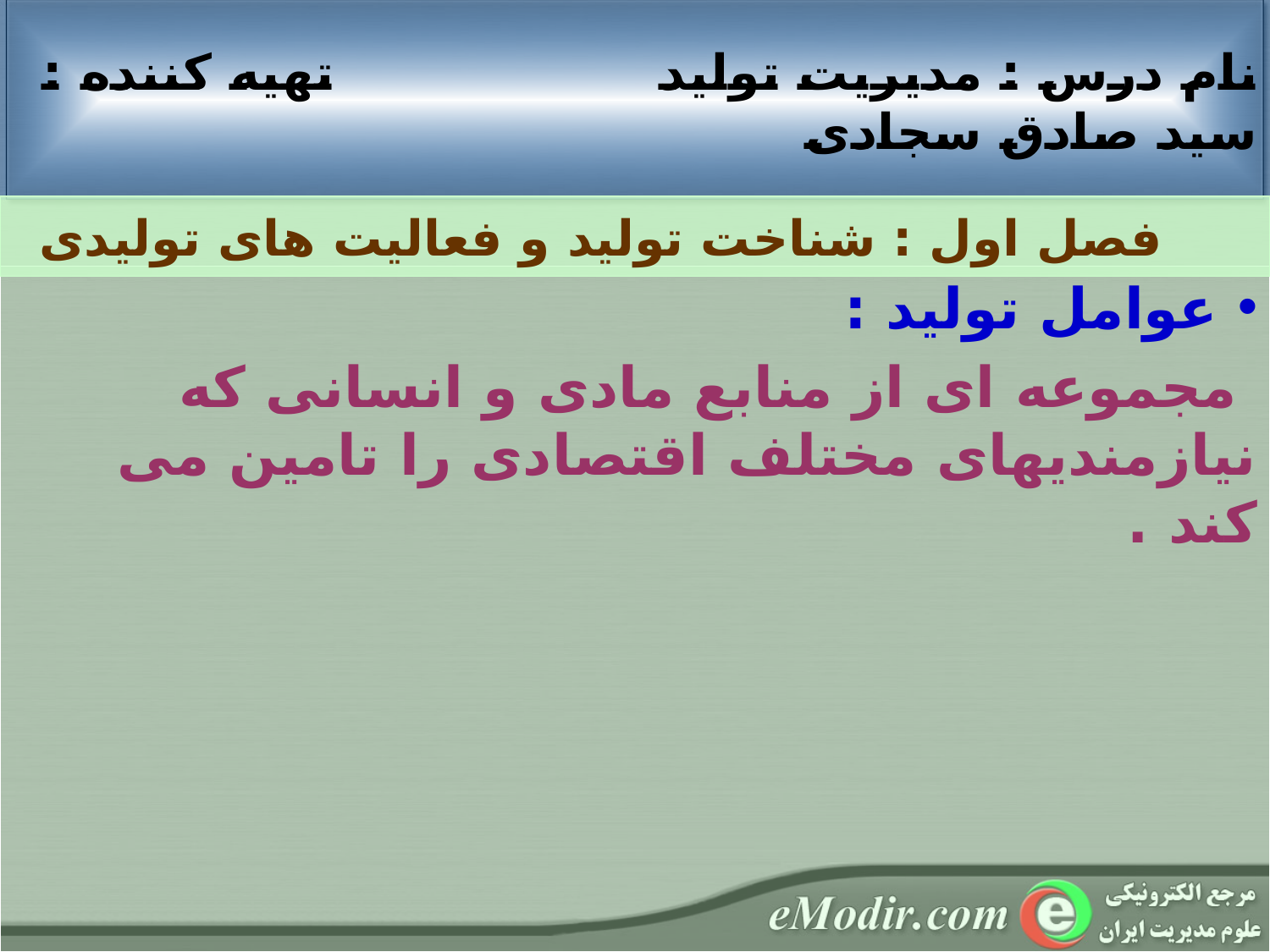

نام درس : مديريت تولید                  تهيه کننده : سید صادق سجادی
    فصل اول : شناخت تولید و فعالیت های تولیدی
 عوامل تولید :
 مجموعه ای از منابع مادی و انسانی که نیازمندیهای مختلف اقتصادی را تامین می کند .